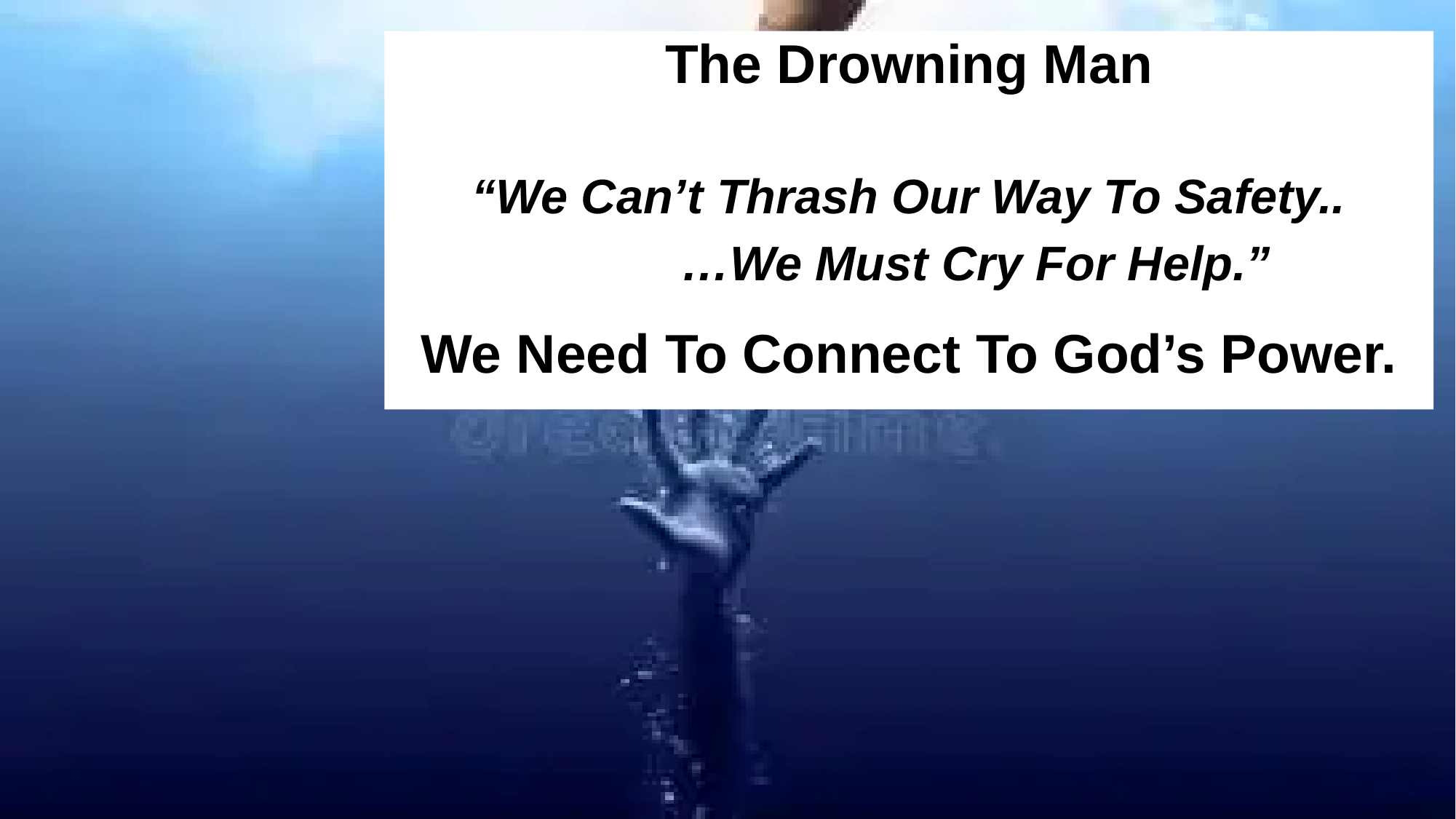

The Drowning Man

“We Can’t Thrash Our Way To Safety..
          …We Must Cry For Help.”
We Need To Connect To God’s Power.